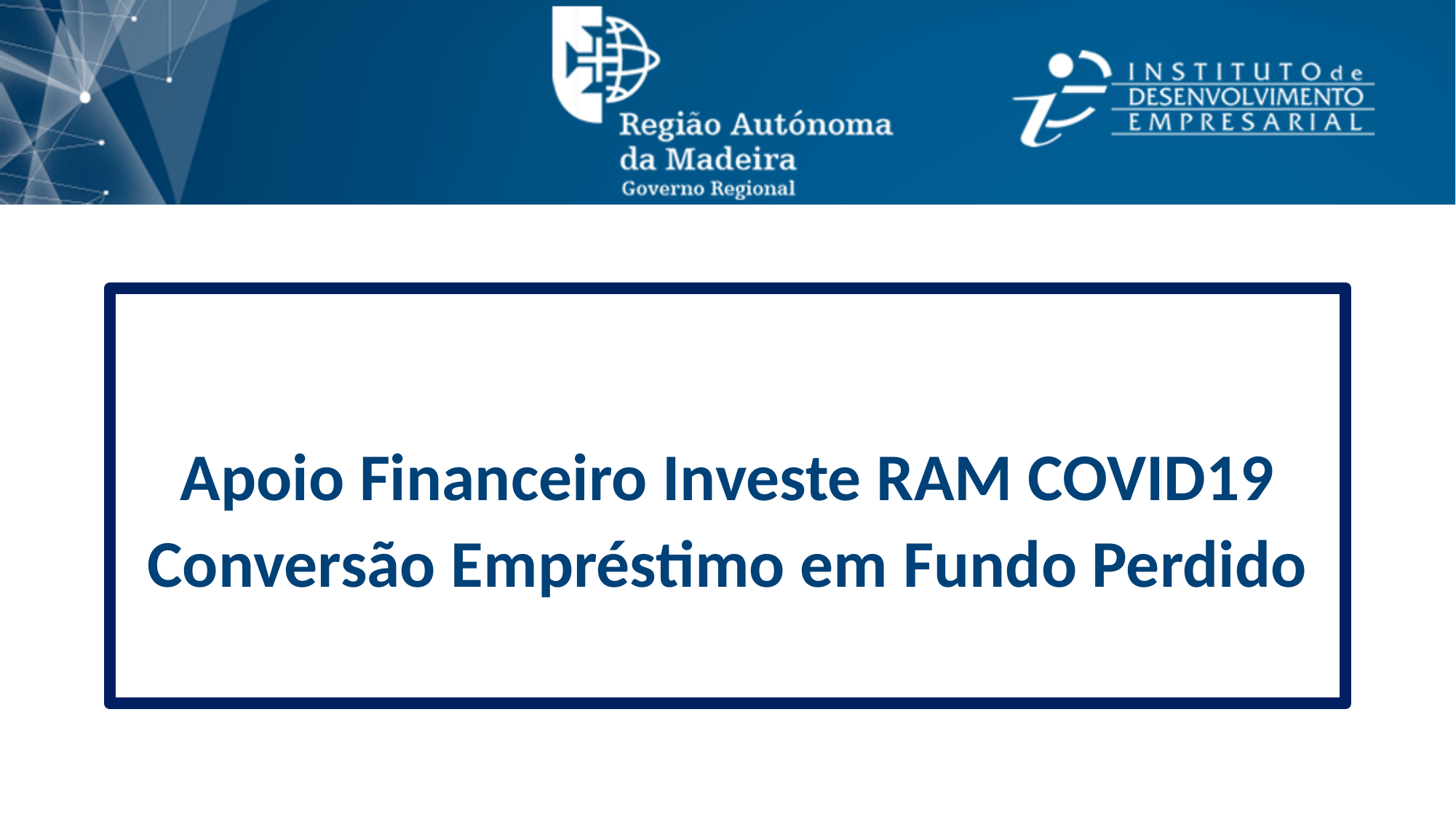

Apoio Financeiro Investe RAM COVID19
Conversão Empréstimo em Fundo Perdido